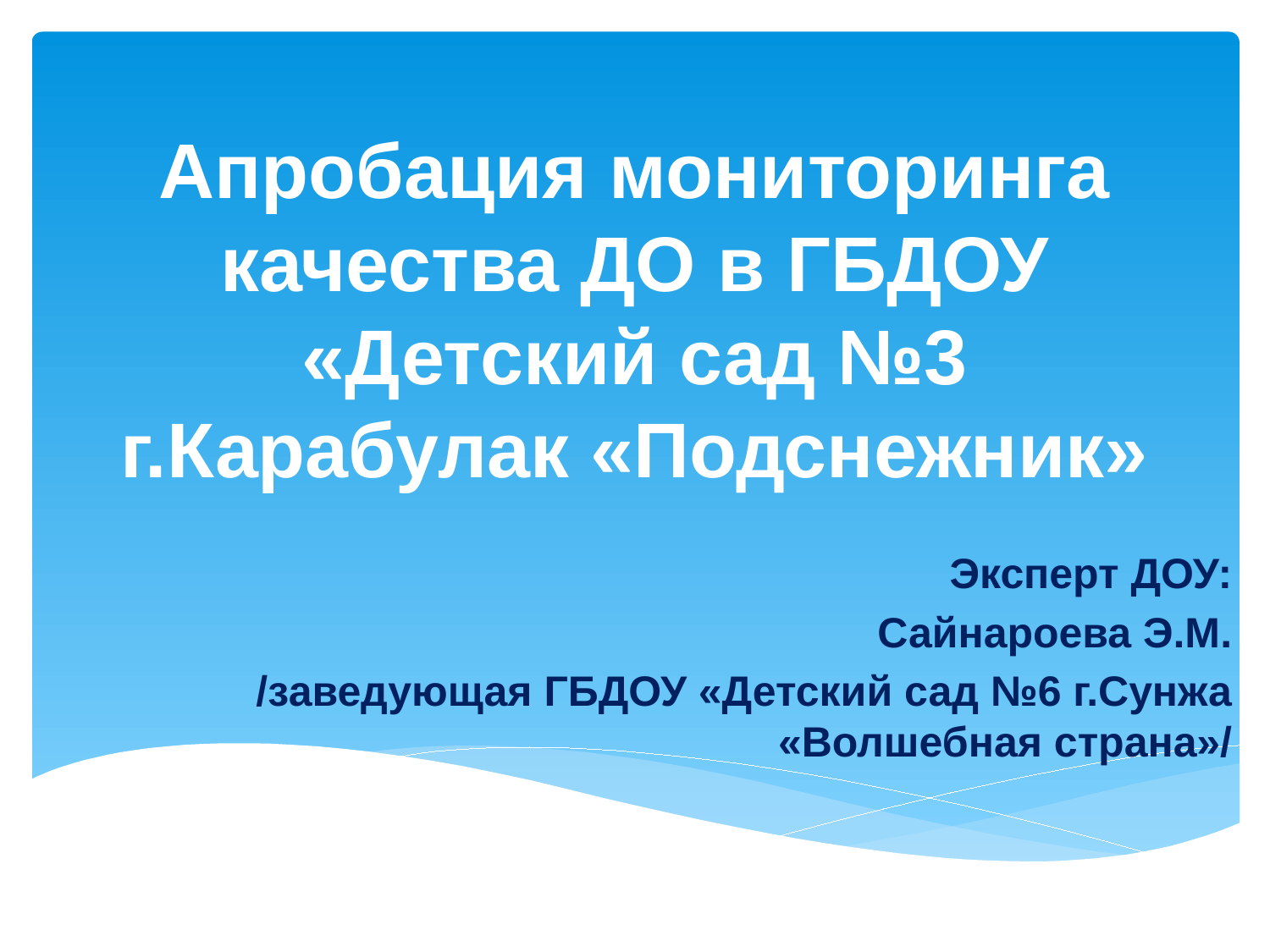

# Апробация мониторинга качества ДО в ГБДОУ «Детский сад №3 г.Карабулак «Подснежник»
Эксперт ДОУ:
Сайнароева Э.М.
/заведующая ГБДОУ «Детский сад №6 г.Сунжа «Волшебная страна»/